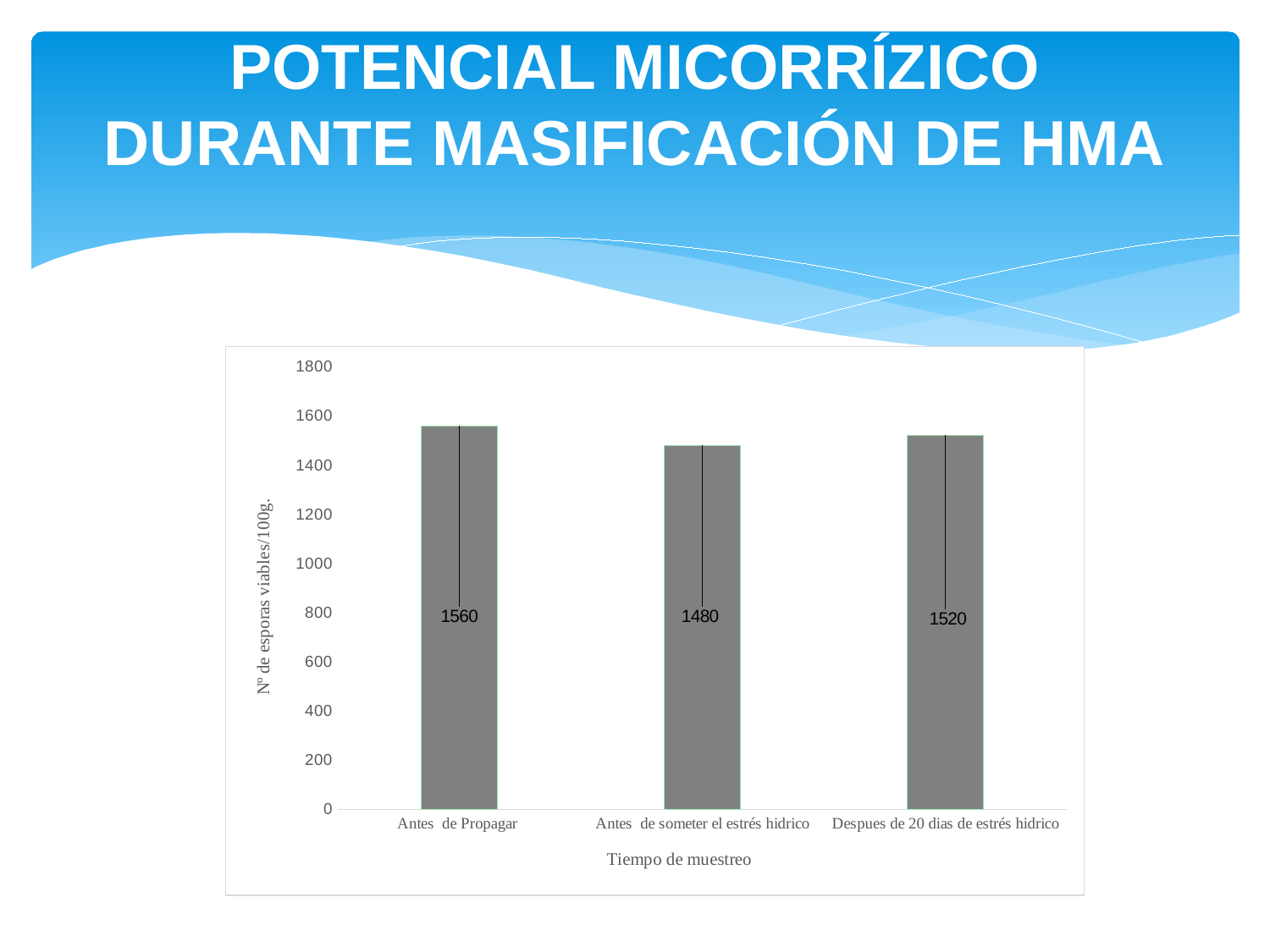

# POTENCIAL MICORRÍZICO DURANTE MASIFICACIÓN DE HMA

### Chart

| Category | Tiempo de muestreo  |
|---|---|
| Antes  de Propagar  | 1560.0 |
| Antes  de someter el estrés hidrico | 1480.0 |
| Despues de 20 dias de estrés hidrico  | 1520.0 |